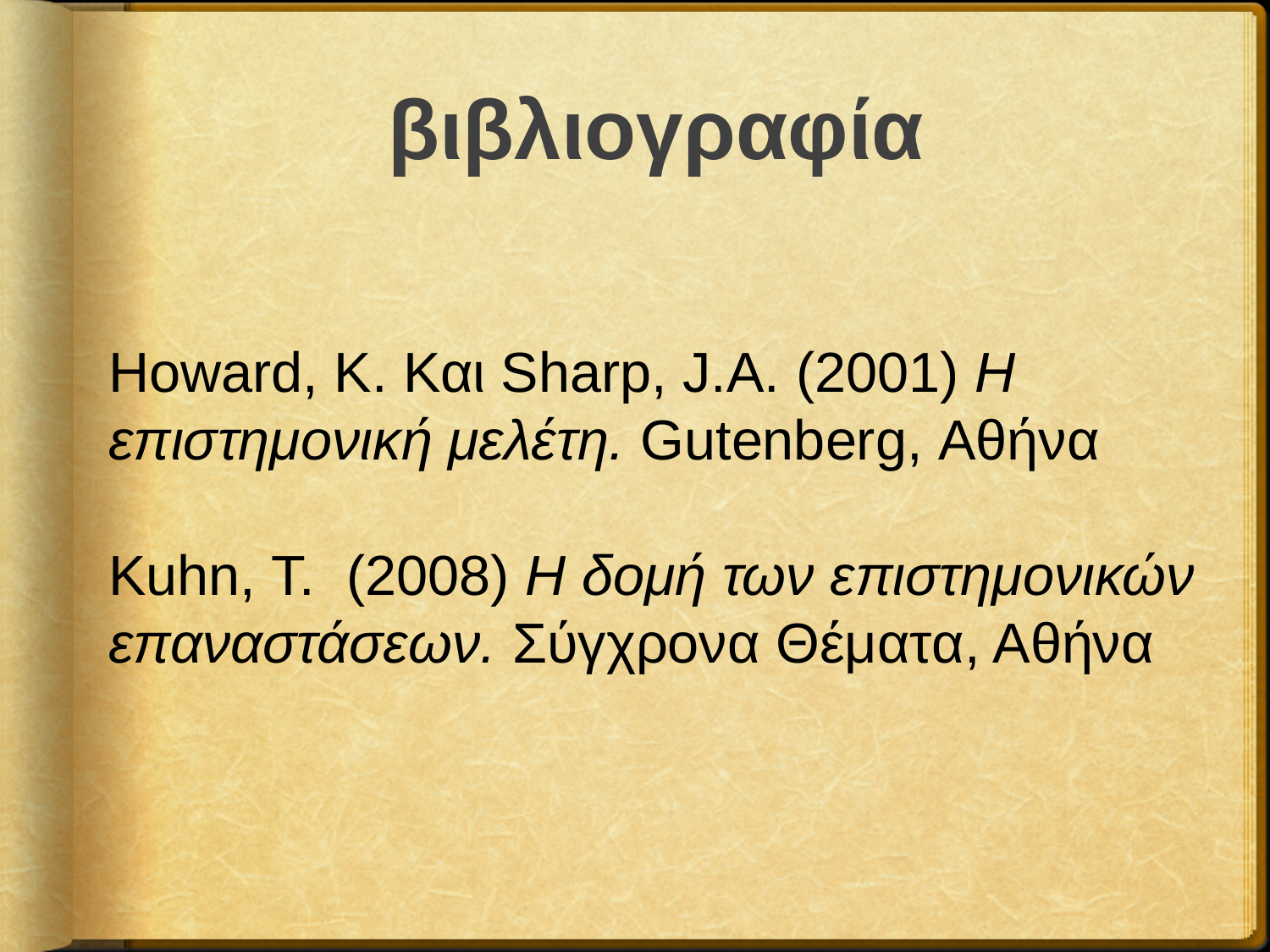

# βιβλιογραφία

Howard, K. Και Sharp, J.A. (2001) Η επιστημονική μελέτη. Gutenberg, Αθήνα

Kuhn, Τ.  (2008) Η δομή των επιστημονικών επαναστάσεων. Σύγχρονα Θέματα, Αθήνα